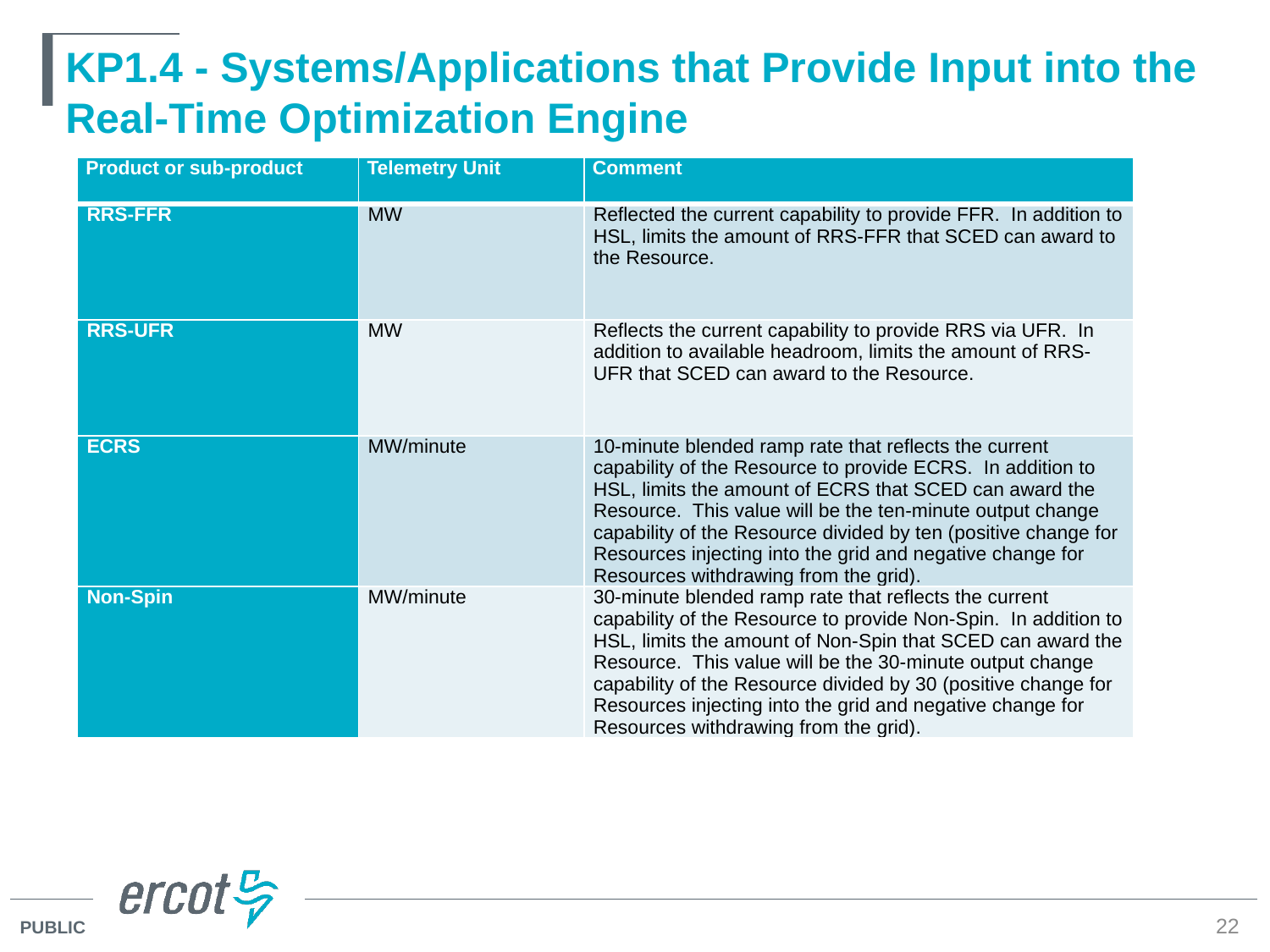

# KP1.4 - Systems/Applications that Provide Input into the Real-Time Optimization Engine
| Product or sub-product | Telemetry Unit | Comment |
| --- | --- | --- |
| RRS-FFR | MW | Reflected the current capability to provide FFR. In addition to HSL, limits the amount of RRS-FFR that SCED can award to the Resource. |
| RRS-UFR | MW | Reflects the current capability to provide RRS via UFR. In addition to available headroom, limits the amount of RRS-UFR that SCED can award to the Resource. |
| ECRS | MW/minute | 10-minute blended ramp rate that reflects the current capability of the Resource to provide ECRS. In addition to HSL, limits the amount of ECRS that SCED can award the Resource. This value will be the ten-minute output change capability of the Resource divided by ten (positive change for Resources injecting into the grid and negative change for Resources withdrawing from the grid). |
| Non-Spin | MW/minute | 30-minute blended ramp rate that reflects the current capability of the Resource to provide Non-Spin. In addition to HSL, limits the amount of Non-Spin that SCED can award the Resource. This value will be the 30-minute output change capability of the Resource divided by 30 (positive change for Resources injecting into the grid and negative change for Resources withdrawing from the grid). |
22